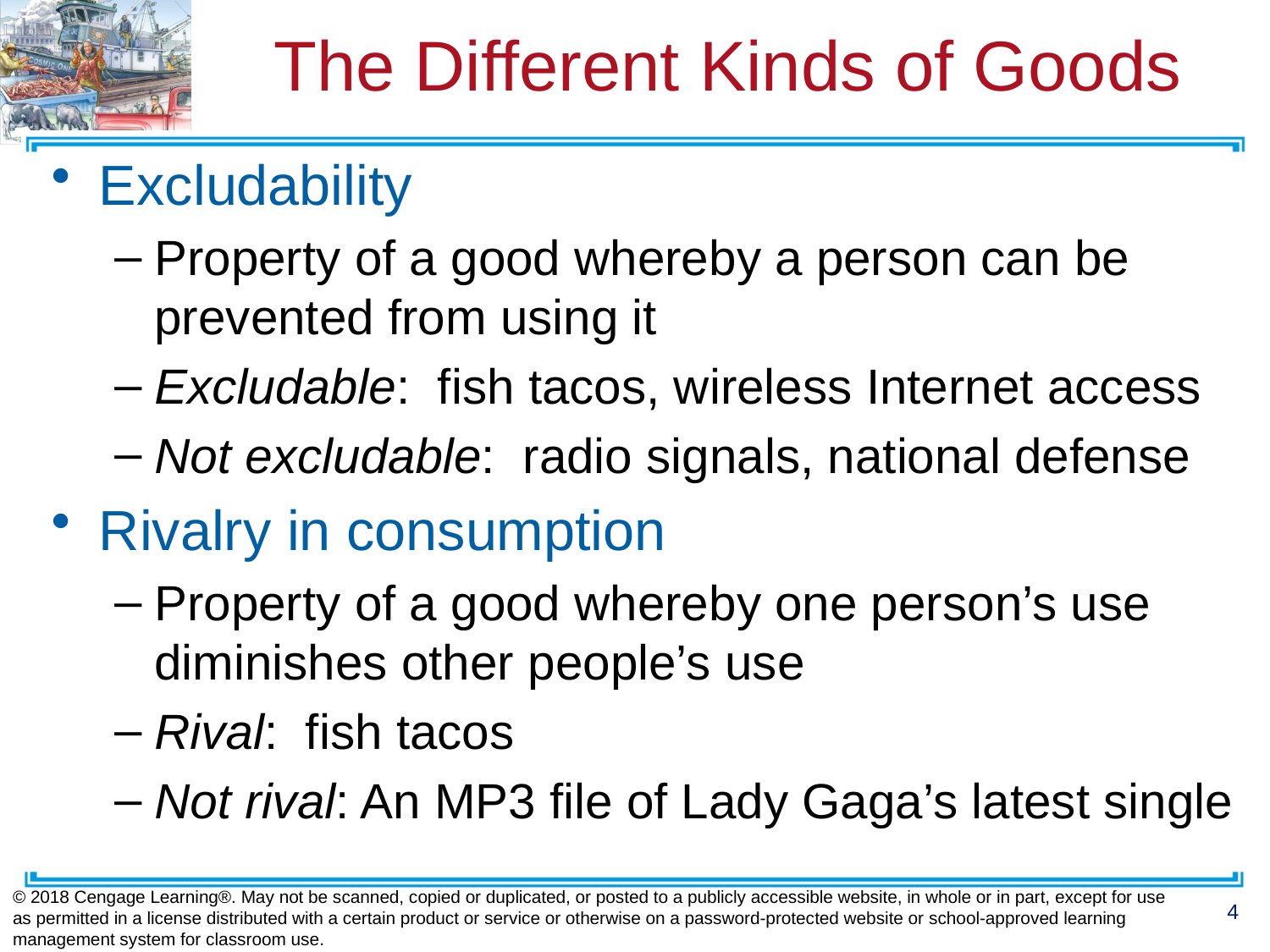

# The Different Kinds of Goods
Excludability
Property of a good whereby a person can be prevented from using it
Excludable:  fish tacos, wireless Internet access
Not excludable:  radio signals, national defense
Rivalry in consumption
Property of a good whereby one person’s use diminishes other people’s use
Rival:  fish tacos
Not rival: An MP3 file of Lady Gaga’s latest single
© 2018 Cengage Learning®. May not be scanned, copied or duplicated, or posted to a publicly accessible website, in whole or in part, except for use as permitted in a license distributed with a certain product or service or otherwise on a password-protected website or school-approved learning management system for classroom use.
4